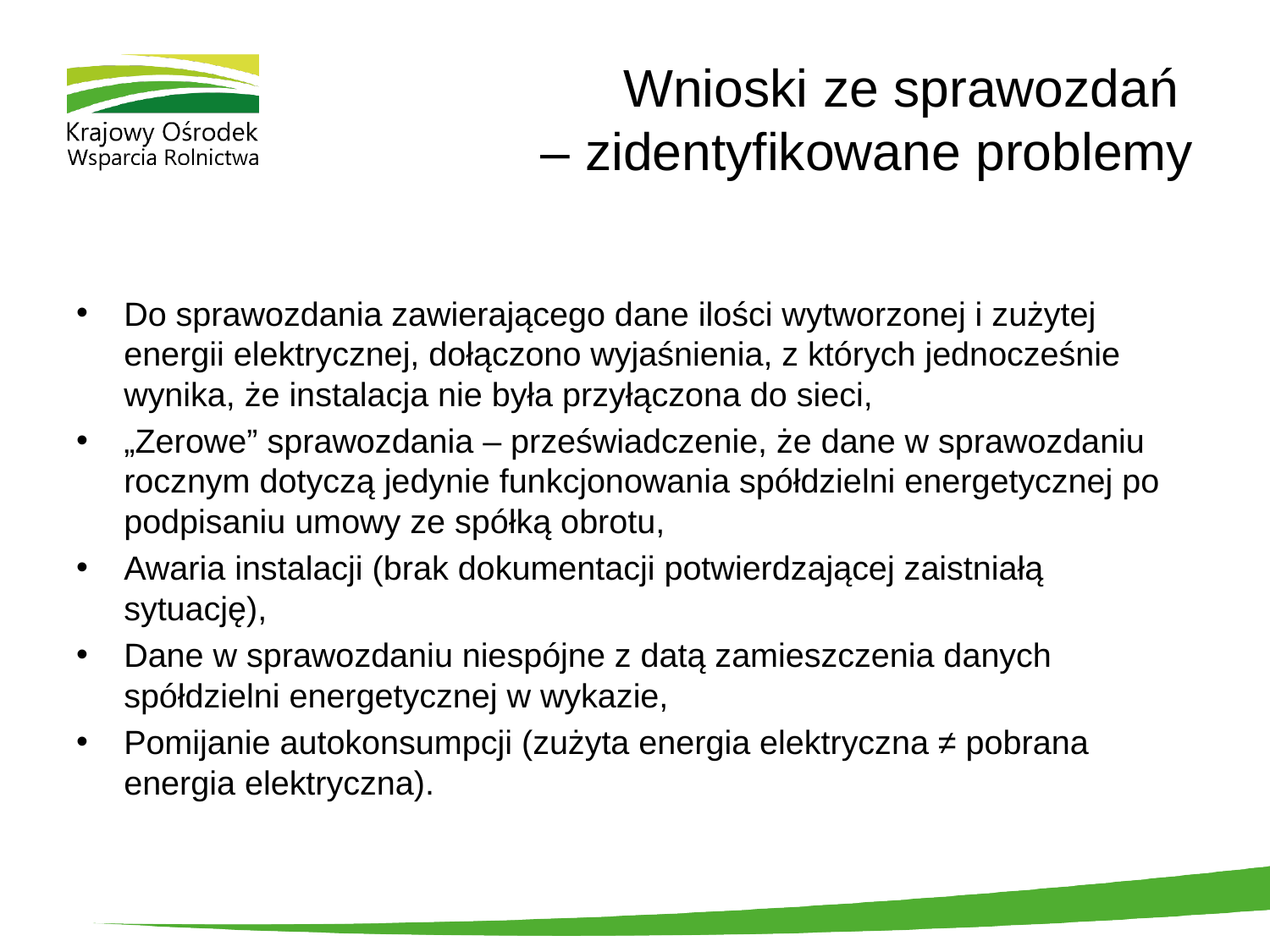

# Wnioski ze sprawozdań – zidentyfikowane problemy
Do sprawozdania zawierającego dane ilości wytworzonej i zużytej energii elektrycznej, dołączono wyjaśnienia, z których jednocześnie wynika, że instalacja nie była przyłączona do sieci,
„Zerowe” sprawozdania – przeświadczenie, że dane w sprawozdaniu rocznym dotyczą jedynie funkcjonowania spółdzielni energetycznej po podpisaniu umowy ze spółką obrotu,
Awaria instalacji (brak dokumentacji potwierdzającej zaistniałą sytuację),
Dane w sprawozdaniu niespójne z datą zamieszczenia danych spółdzielni energetycznej w wykazie,
Pomijanie autokonsumpcji (zużyta energia elektryczna ≠ pobrana energia elektryczna).